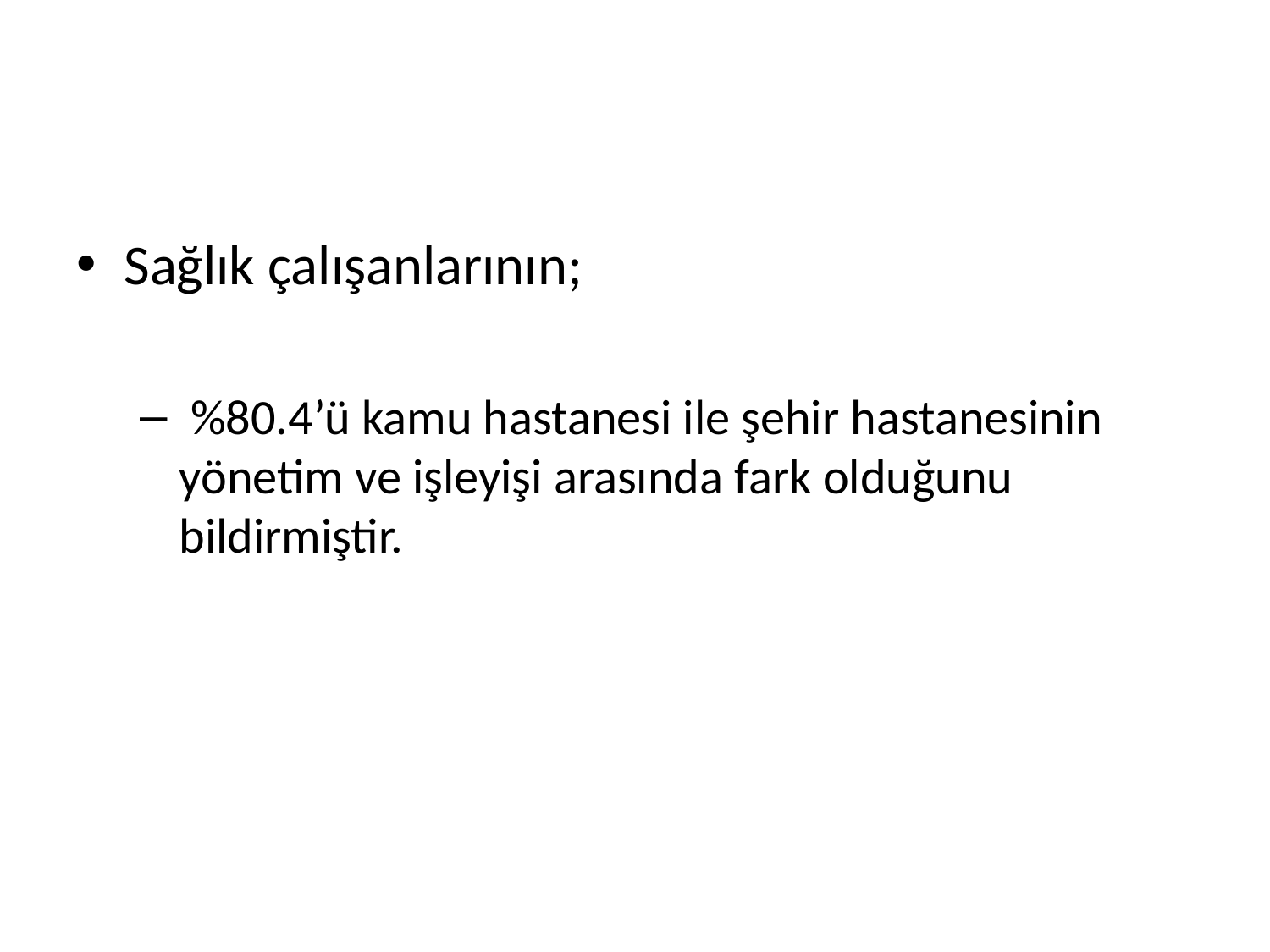

#
Sağlık çalışanlarının;

 %80.4’ü kamu hastanesi ile şehir hastanesinin yönetim ve işleyişi arasında fark olduğunu bildirmiştir.